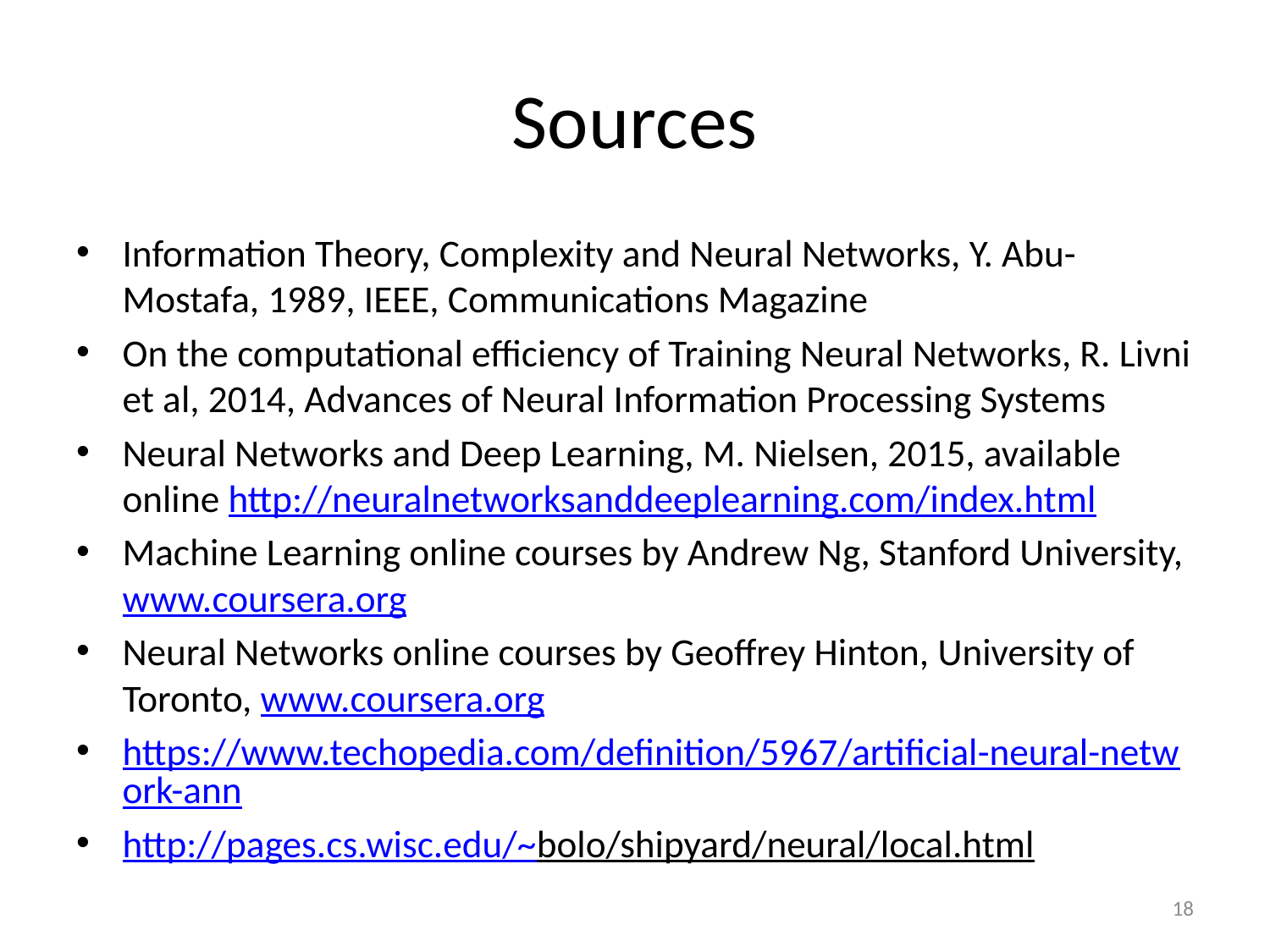

# Sources
Information Theory, Complexity and Neural Networks, Y. Abu-Mostafa, 1989, IEEE, Communications Magazine
On the computational efficiency of Training Neural Networks, R. Livni et al, 2014, Advances of Neural Information Processing Systems
Neural Networks and Deep Learning, M. Nielsen, 2015, available online http://neuralnetworksanddeeplearning.com/index.html
Machine Learning online courses by Andrew Ng, Stanford University, www.coursera.org
Neural Networks online courses by Geoffrey Hinton, University of Toronto, www.coursera.org
https://www.techopedia.com/definition/5967/artificial-neural-network-ann
http://pages.cs.wisc.edu/~bolo/shipyard/neural/local.html
18